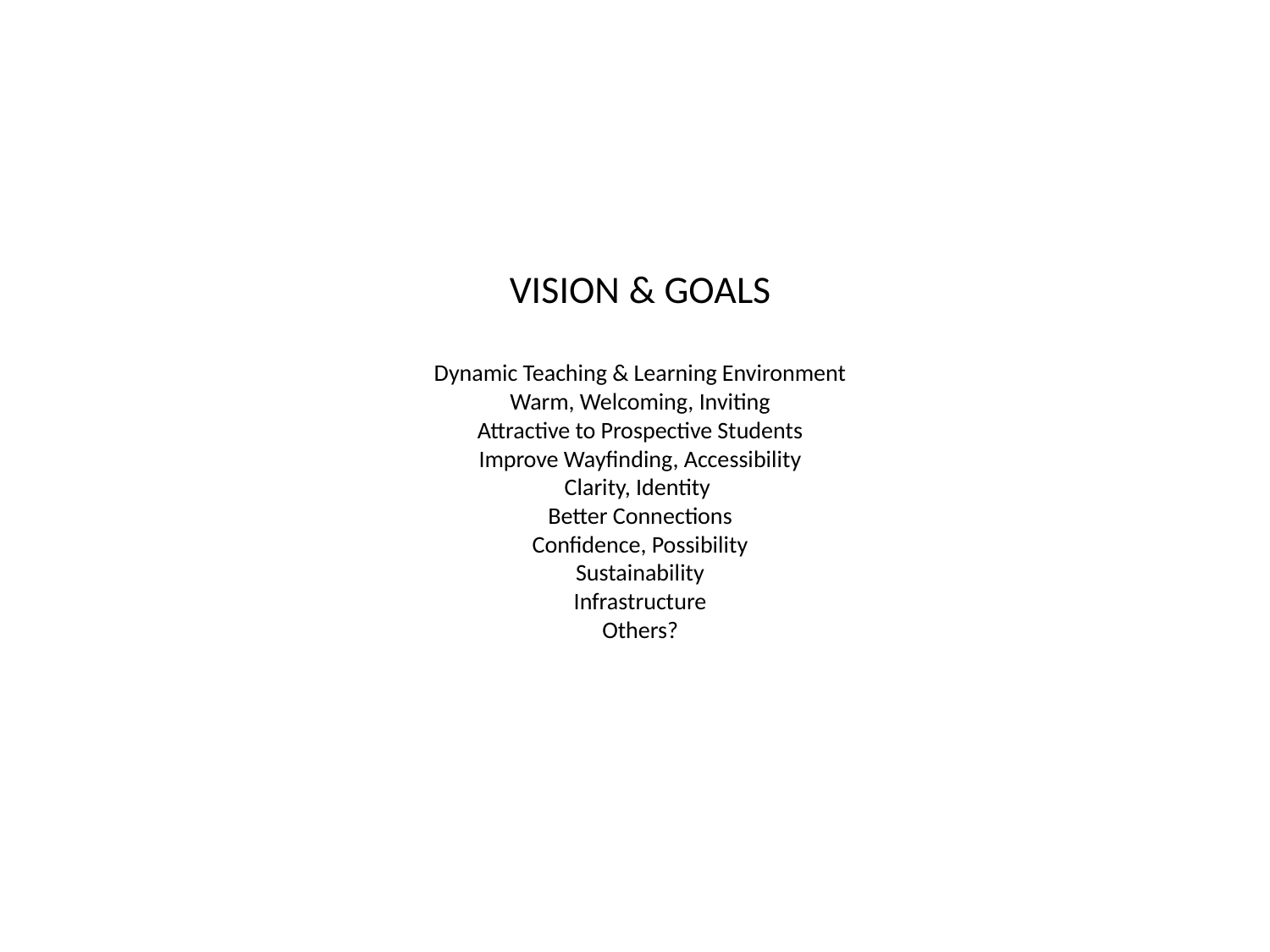

# VISION & GOALS Dynamic Teaching & Learning Environment Warm, Welcoming, Inviting Attractive to Prospective Students Improve Wayfinding, Accessibility Clarity, Identity Better Connections Confidence, Possibility Sustainability Infrastructure Others?